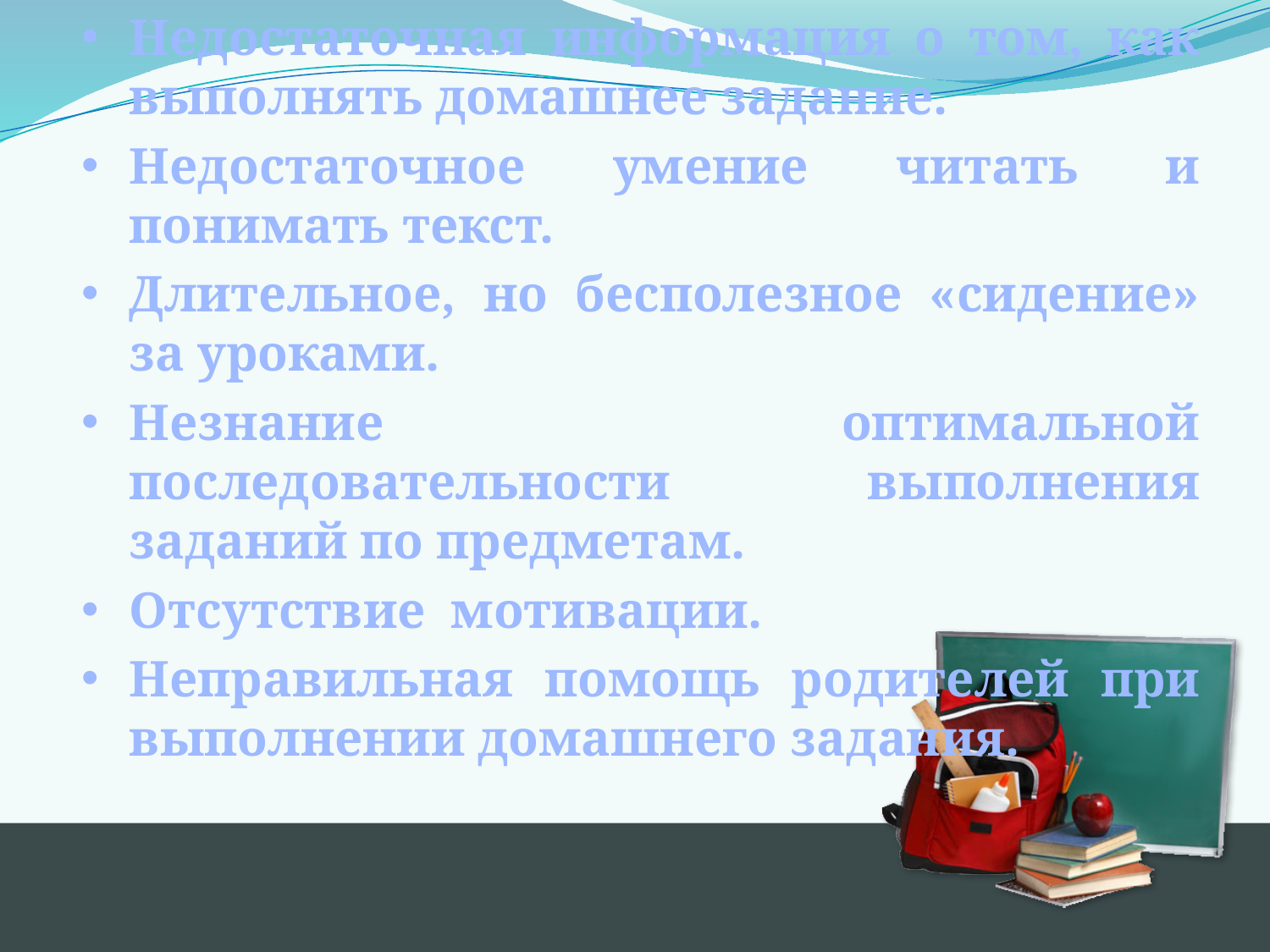

Недостаточная информация о том, как выполнять домашнее задание.
Недостаточное умение читать и понимать текст.
Длительное, но бесполезное «сидение» за уроками.
Незнание оптимальной последовательности выполнения заданий по предметам.
Отсутствие  мотивации.
Неправильная помощь родителей при выполнении домашнего задания.